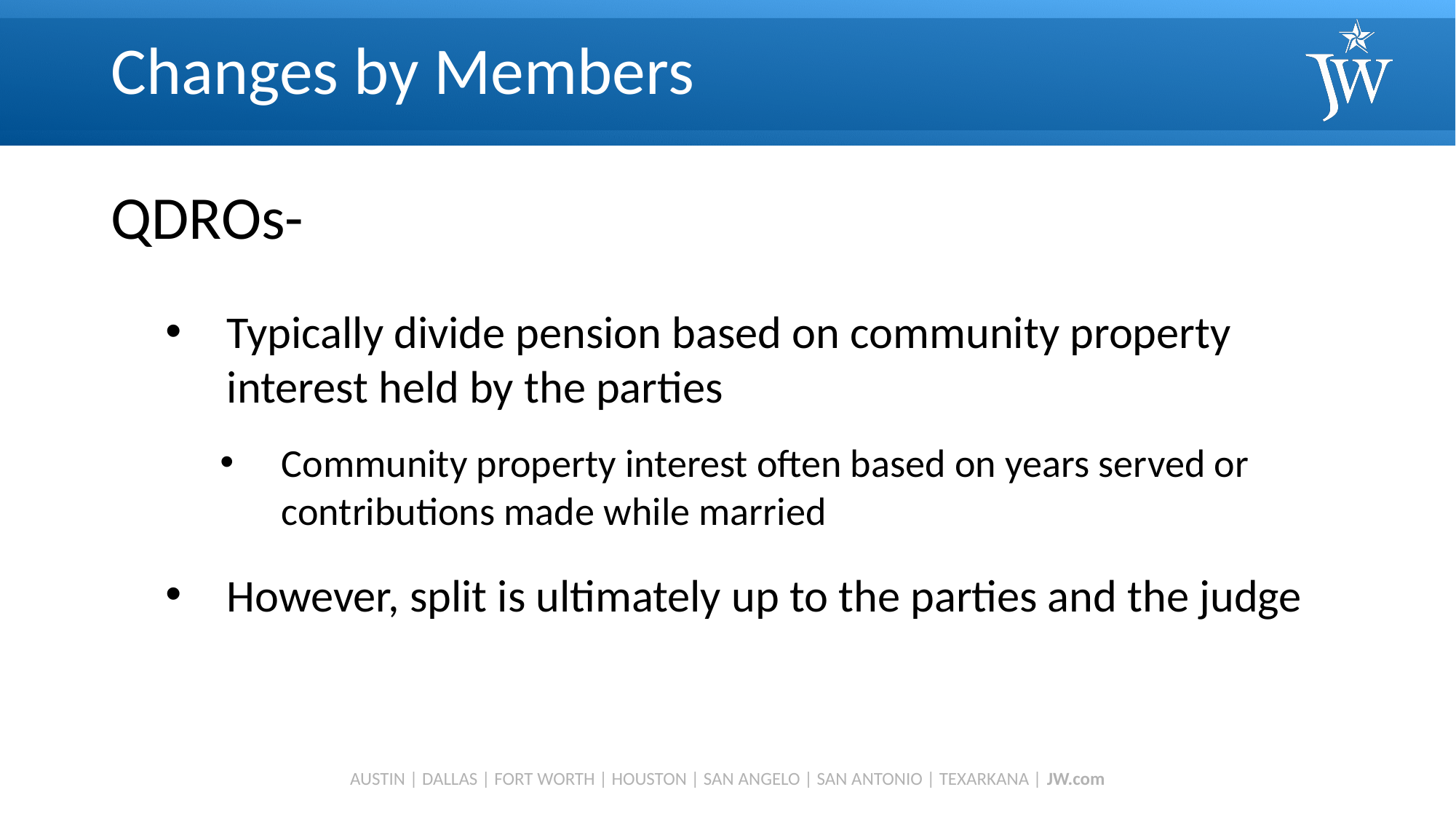

# Changes by Members
QDROs-
Typically divide pension based on community property interest held by the parties
Community property interest often based on years served or contributions made while married
However, split is ultimately up to the parties and the judge

AUSTIN | DALLAS | FORT WORTH | HOUSTON | SAN ANGELO | SAN ANTONIO | TEXARKANA | JW.com